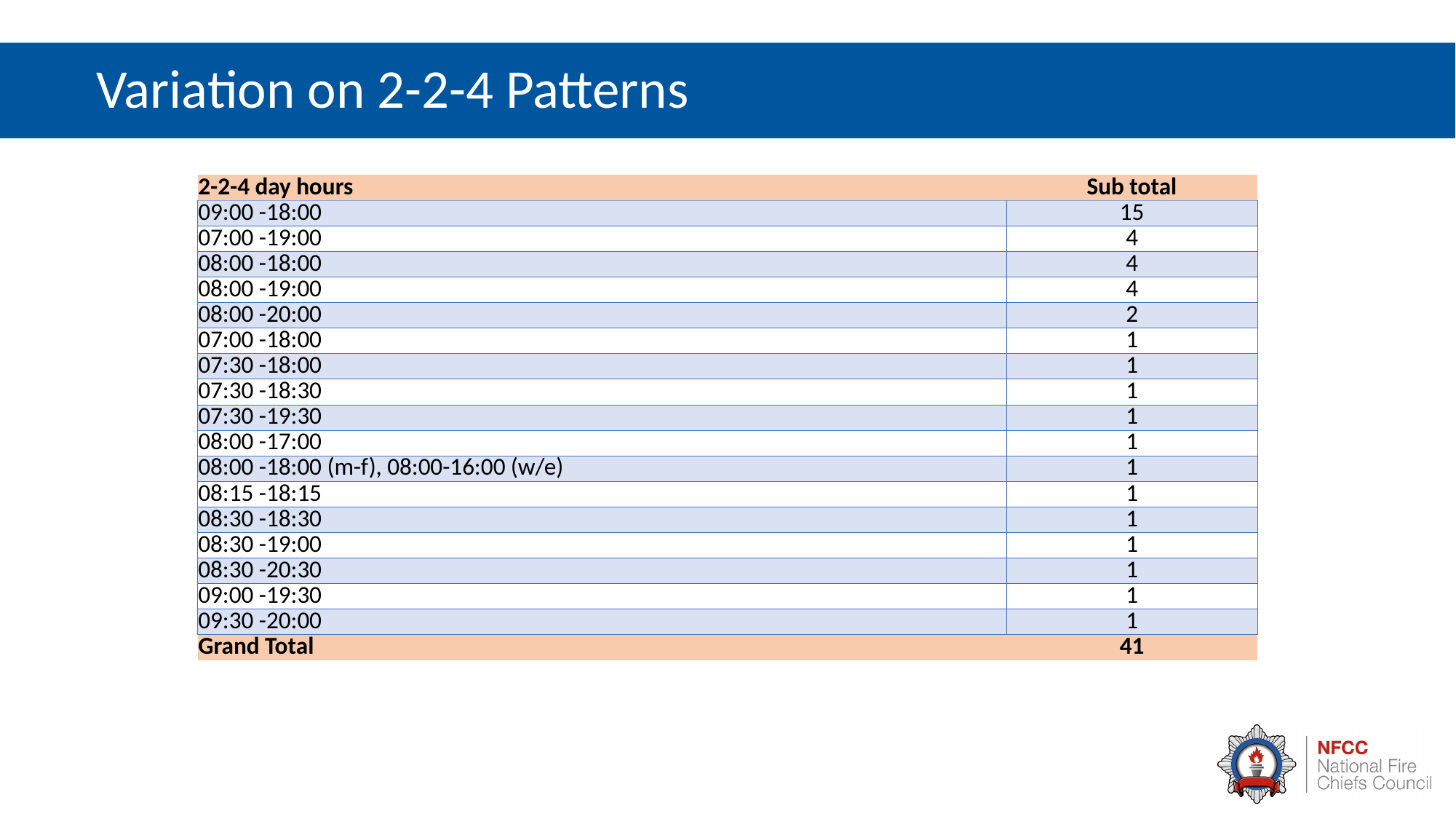

# Variation on 2-2-4 Patterns
| 2-2-4 day hours | Sub total |
| --- | --- |
| 09:00 -18:00 | 15 |
| 07:00 -19:00 | 4 |
| 08:00 -18:00 | 4 |
| 08:00 -19:00 | 4 |
| 08:00 -20:00 | 2 |
| 07:00 -18:00 | 1 |
| 07:30 -18:00 | 1 |
| 07:30 -18:30 | 1 |
| 07:30 -19:30 | 1 |
| 08:00 -17:00 | 1 |
| 08:00 -18:00 (m-f), 08:00-16:00 (w/e) | 1 |
| 08:15 -18:15 | 1 |
| 08:30 -18:30 | 1 |
| 08:30 -19:00 | 1 |
| 08:30 -20:30 | 1 |
| 09:00 -19:30 | 1 |
| 09:30 -20:00 | 1 |
| Grand Total | 41 |